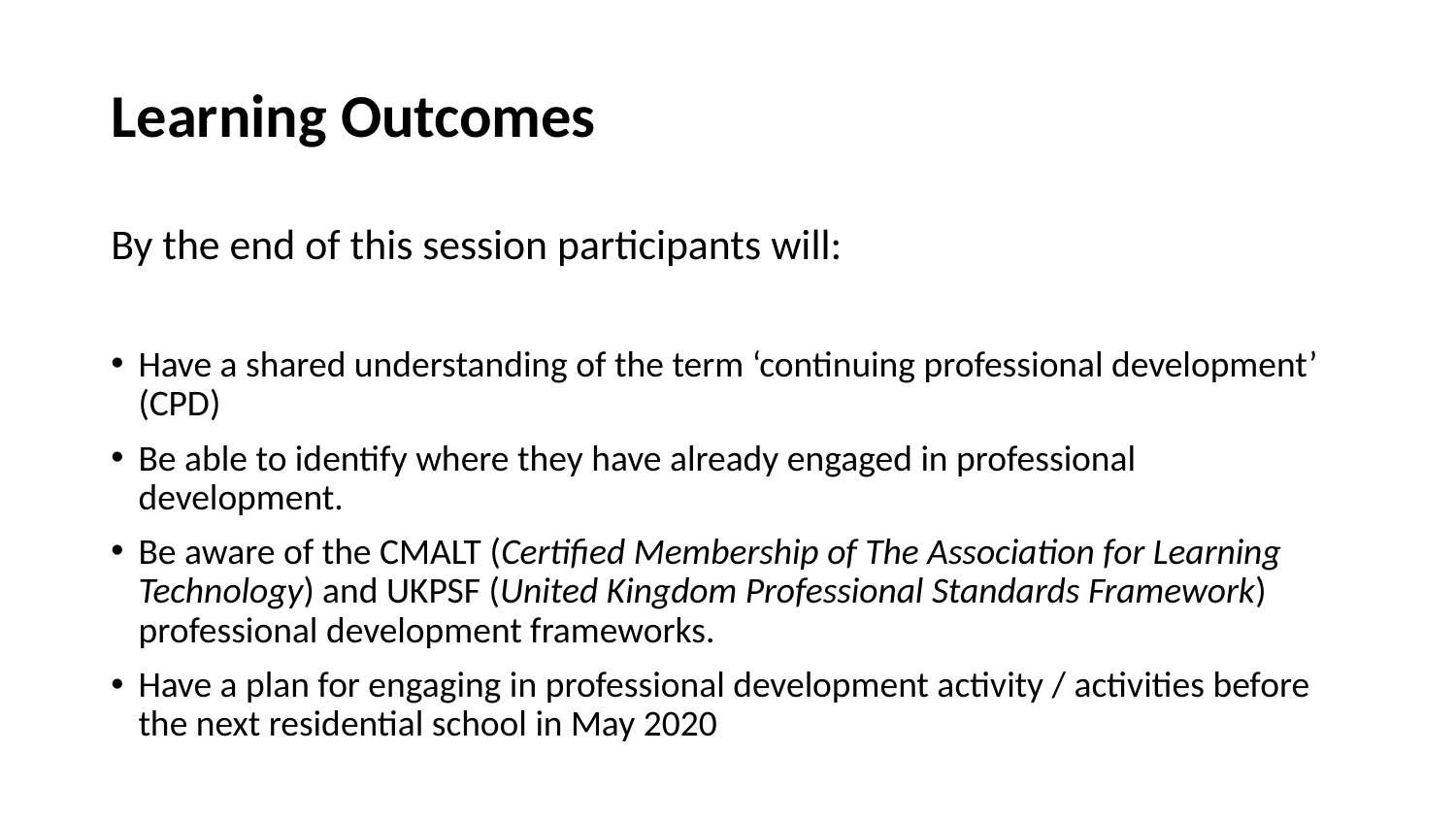

Learning Outcomes
By the end of this session participants will:

Have a shared understanding of the term ‘continuing professional development’ (CPD)
Be able to identify where they have already engaged in professional development.
Be aware of the CMALT (Certified Membership of The Association for Learning Technology) and UKPSF (United Kingdom Professional Standards Framework) professional development frameworks.
Have a plan for engaging in professional development activity / activities before the next residential school in May 2020